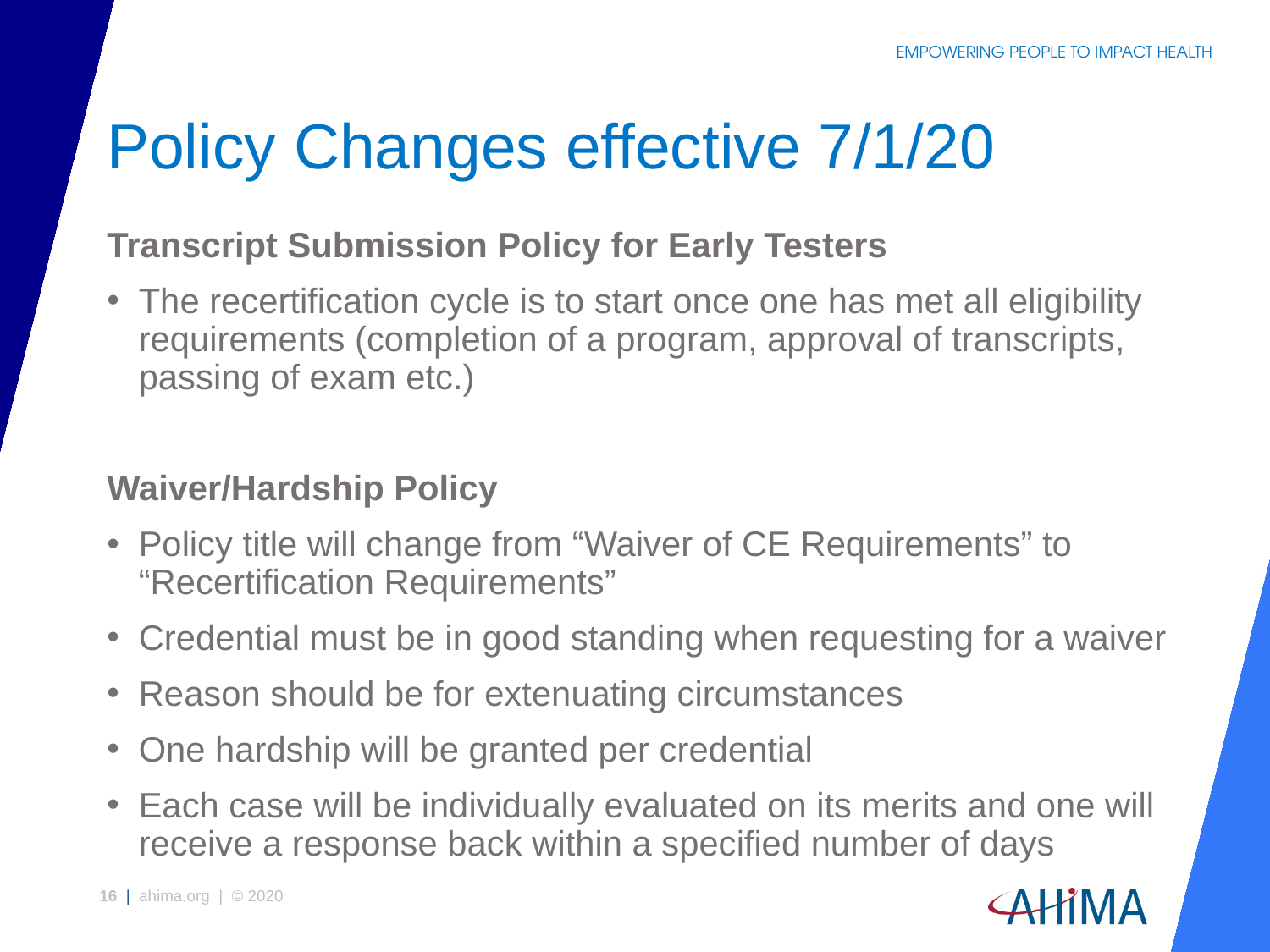

# Policy Changes effective 7/1/20
Transcript Submission Policy for Early Testers
The recertification cycle is to start once one has met all eligibility requirements (completion of a program, approval of transcripts, passing of exam etc.)

Waiver/Hardship Policy
Policy title will change from “Waiver of CE Requirements” to “Recertification Requirements”
Credential must be in good standing when requesting for a waiver
Reason should be for extenuating circumstances
One hardship will be granted per credential
Each case will be individually evaluated on its merits and one will receive a response back within a specified number of days
16  |  ahima.org  |  © 2020